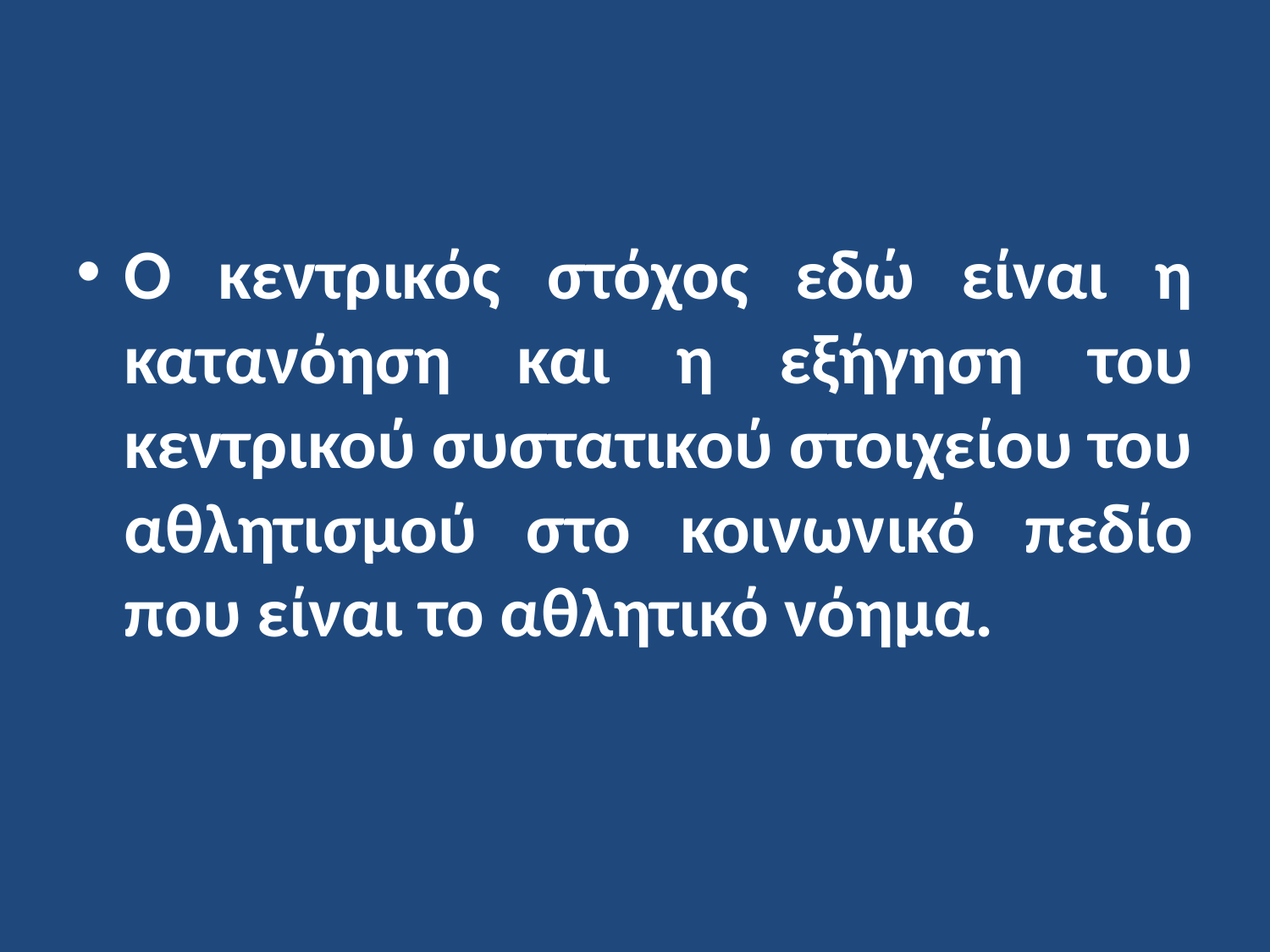

Ο κεντρικός στόχος εδώ είναι η κατανόηση και η εξήγηση του κεντρικού συστατικού στοιχείου του αθλητισμού στο κοινωνικό πεδίο που είναι το αθλητικό νόημα.